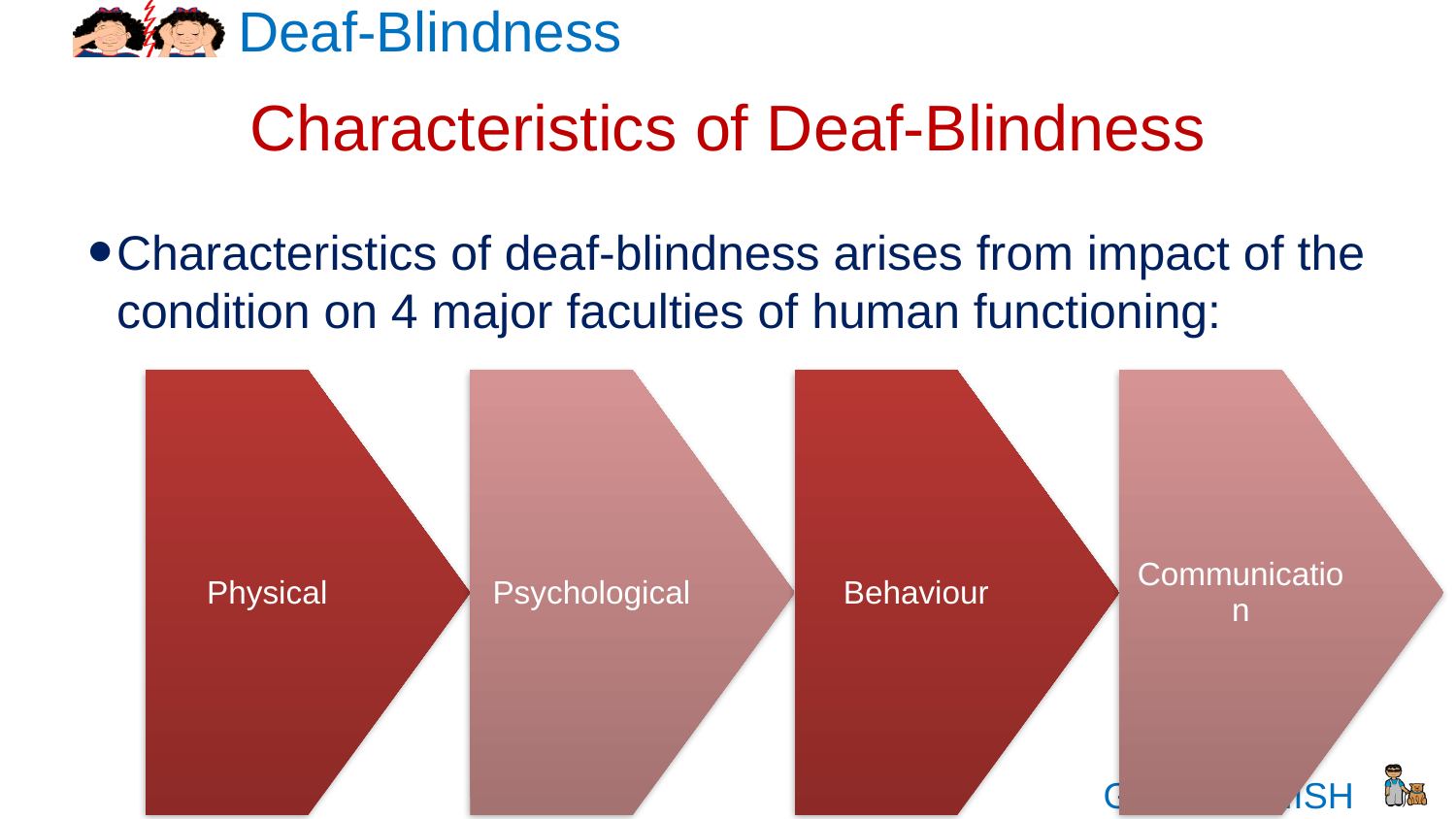

# Characteristics of Deaf-Blindness
Characteristics of deaf-blindness arises from impact of the condition on 4 major faculties of human functioning:
Physical
Psychological
Behaviour
Communication